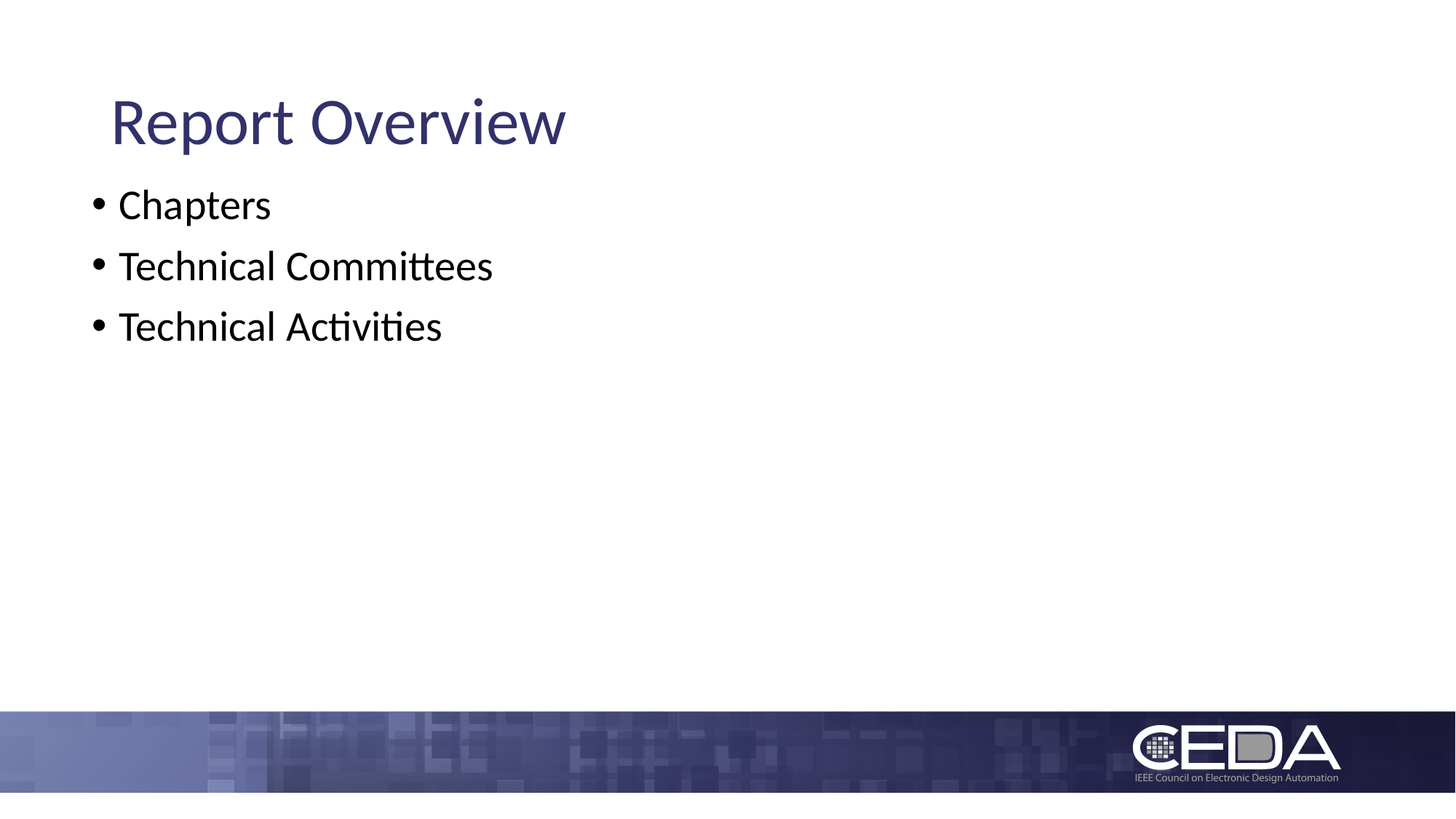

# Report Overview
Chapters
Technical Committees
Technical Activities